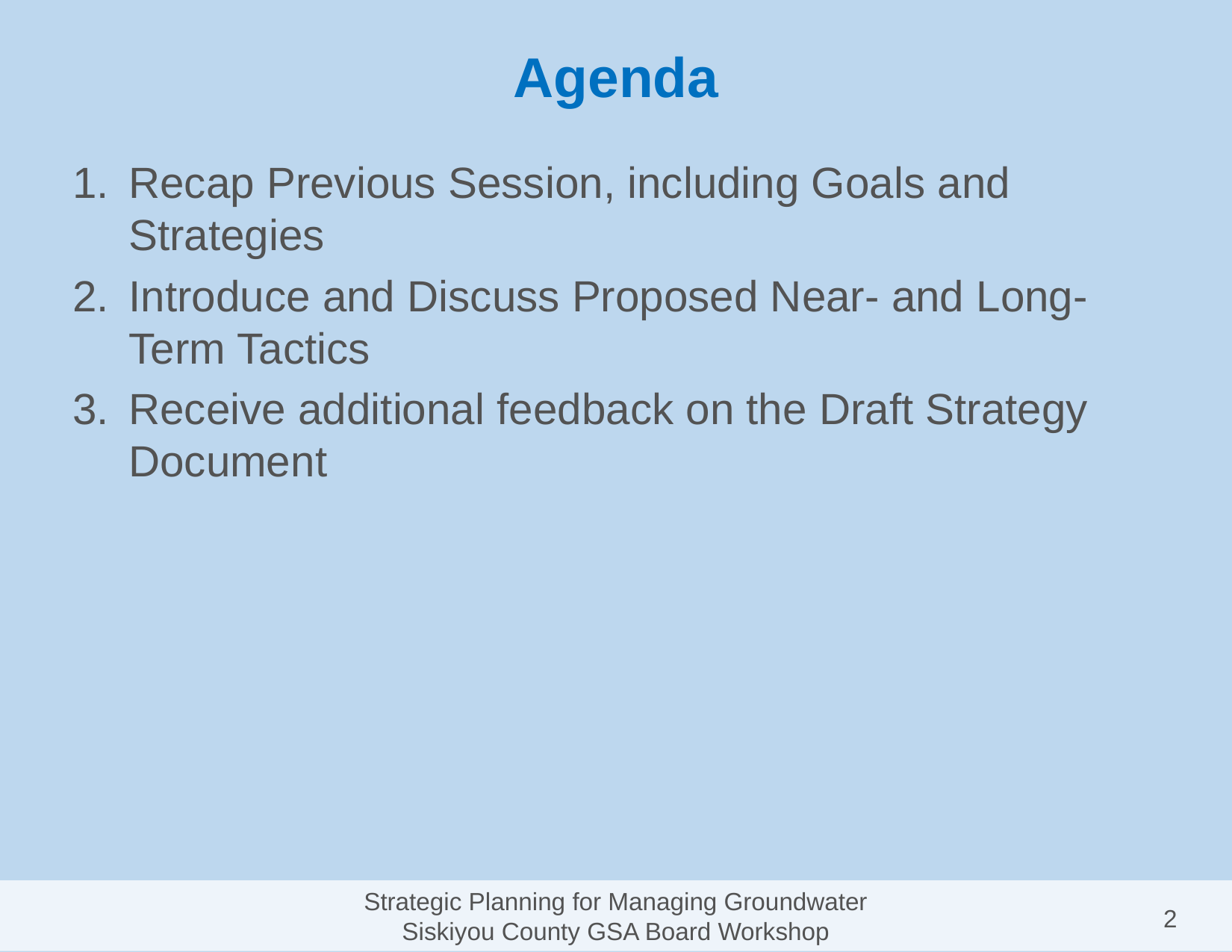

# Agenda
Recap Previous Session, including Goals and Strategies
Introduce and Discuss Proposed Near- and Long-Term Tactics
Receive additional feedback on the Draft Strategy Document

Strategic Planning for Managing Groundwater
Siskiyou County GSA Board Workshop
2